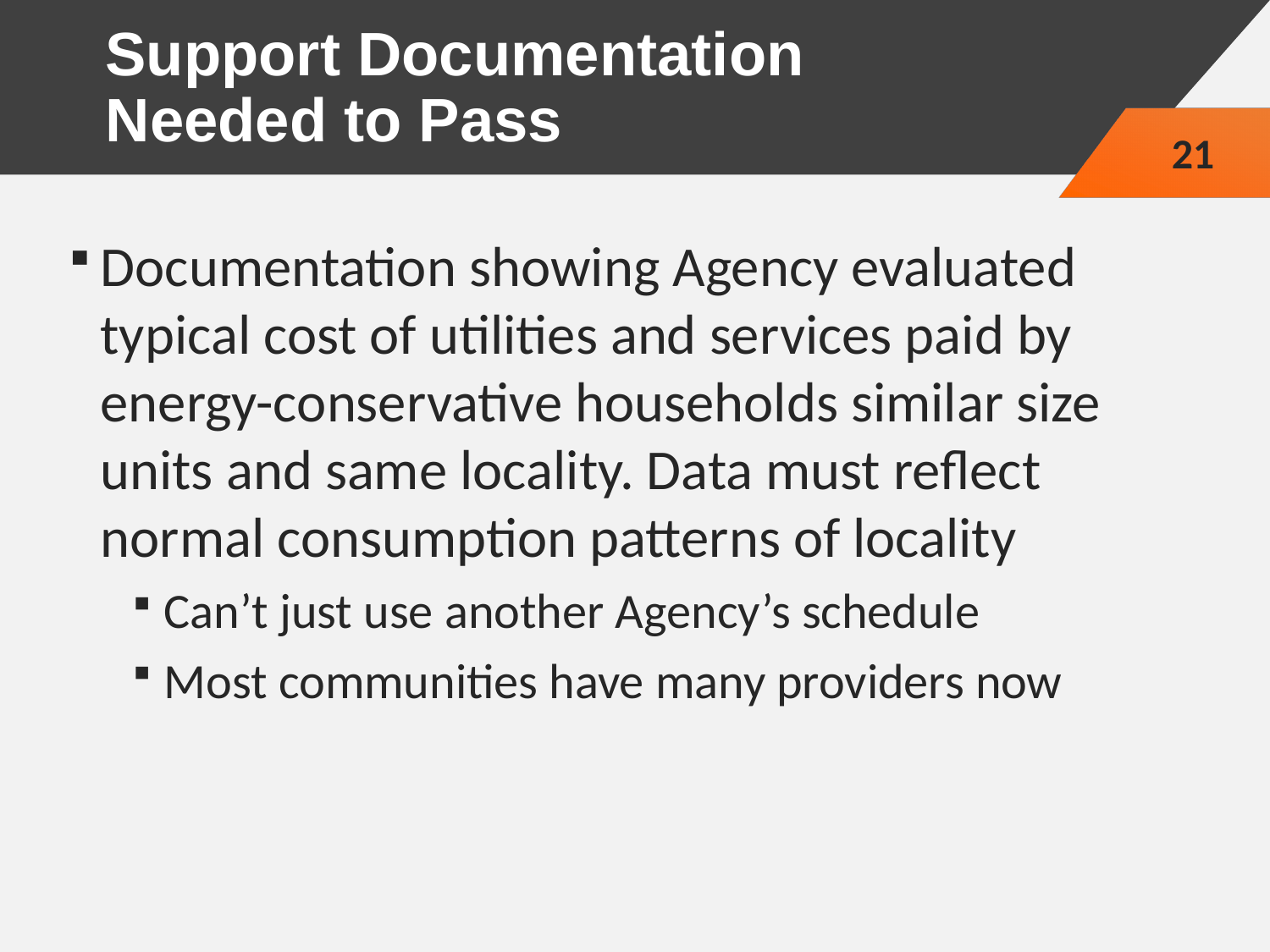

# Support Documentation Needed to Pass
21
Documentation showing Agency evaluated typical cost of utilities and services paid by energy-conservative households similar size units and same locality. Data must reflect normal consumption patterns of locality
Can’t just use another Agency’s schedule
Most communities have many providers now